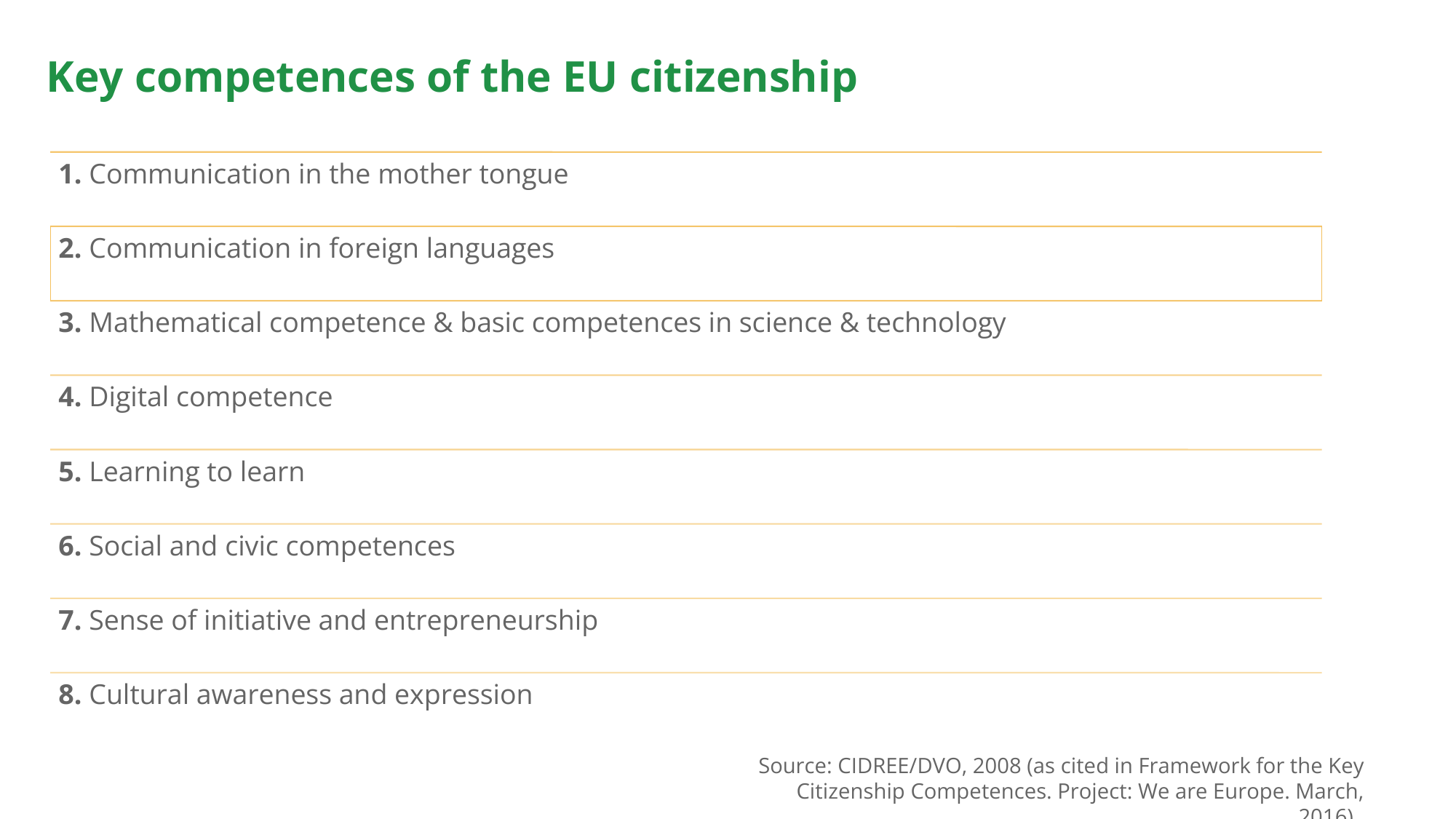

# Key competences of the EU citizenship
1. Communication in the mother tongue
2. Communication in foreign languages
3. Mathematical competence & basic competences in science & technology
4. Digital competence
5. Learning to learn
6. Social and civic competences
7. Sense of initiative and entrepreneurship
8. Cultural awareness and expression
Source: CIDREE/DVO, 2008 (as cited in Framework for the Key Citizenship Competences. Project: We are Europe. March, 2016).